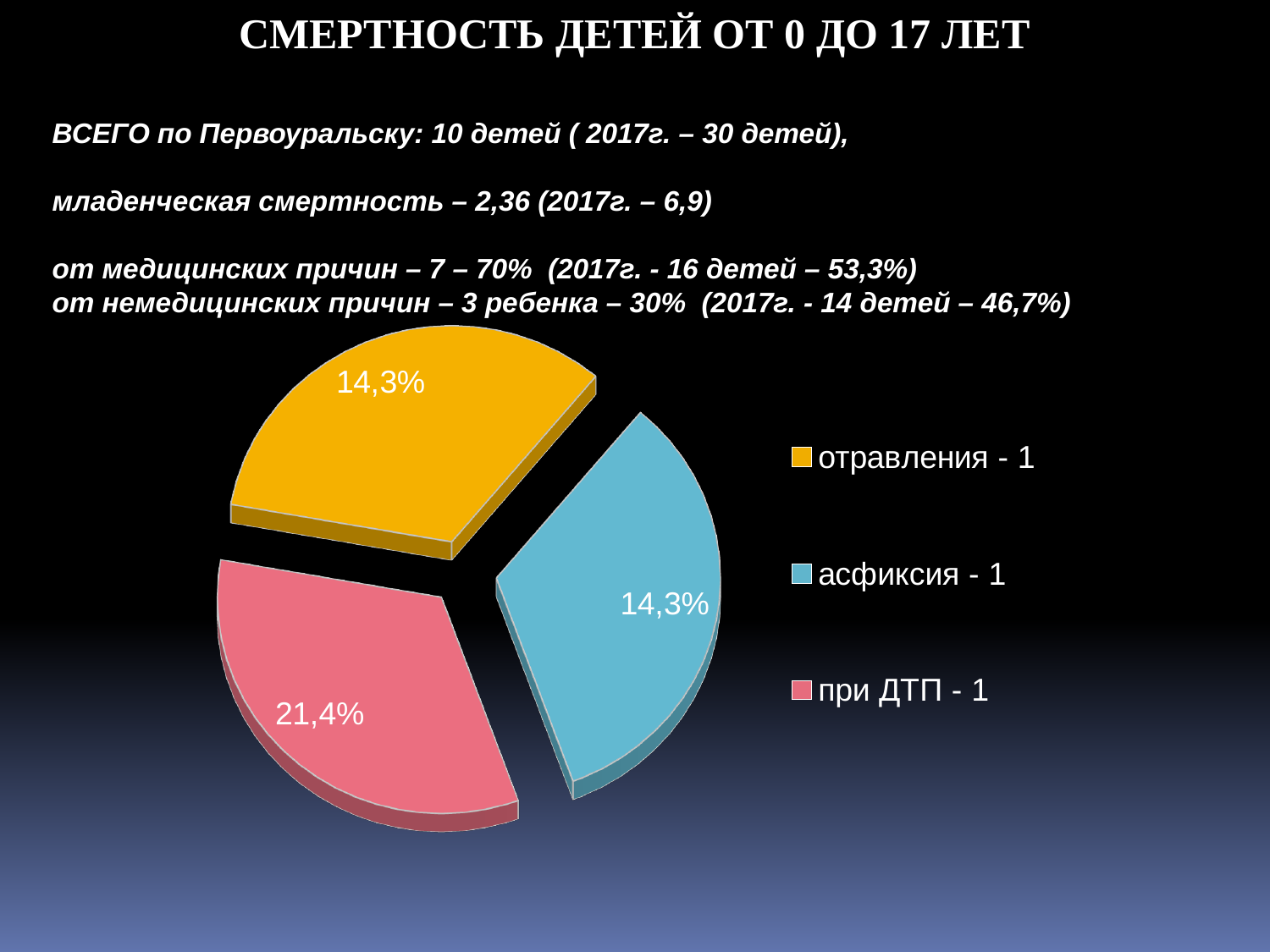

Смертность детей от 0 до 17 лет
ВСЕГО по Первоуральску: 10 детей ( 2017г. – 30 детей),

младенческая смертность – 2,36 (2017г. – 6,9)

от медицинских причин – 7 – 70%  (2017г. - 16 детей – 53,3%)
от немедицинских причин – 3 ребенка – 30%  (2017г. - 14 детей – 46,7%)

[unsupported chart]